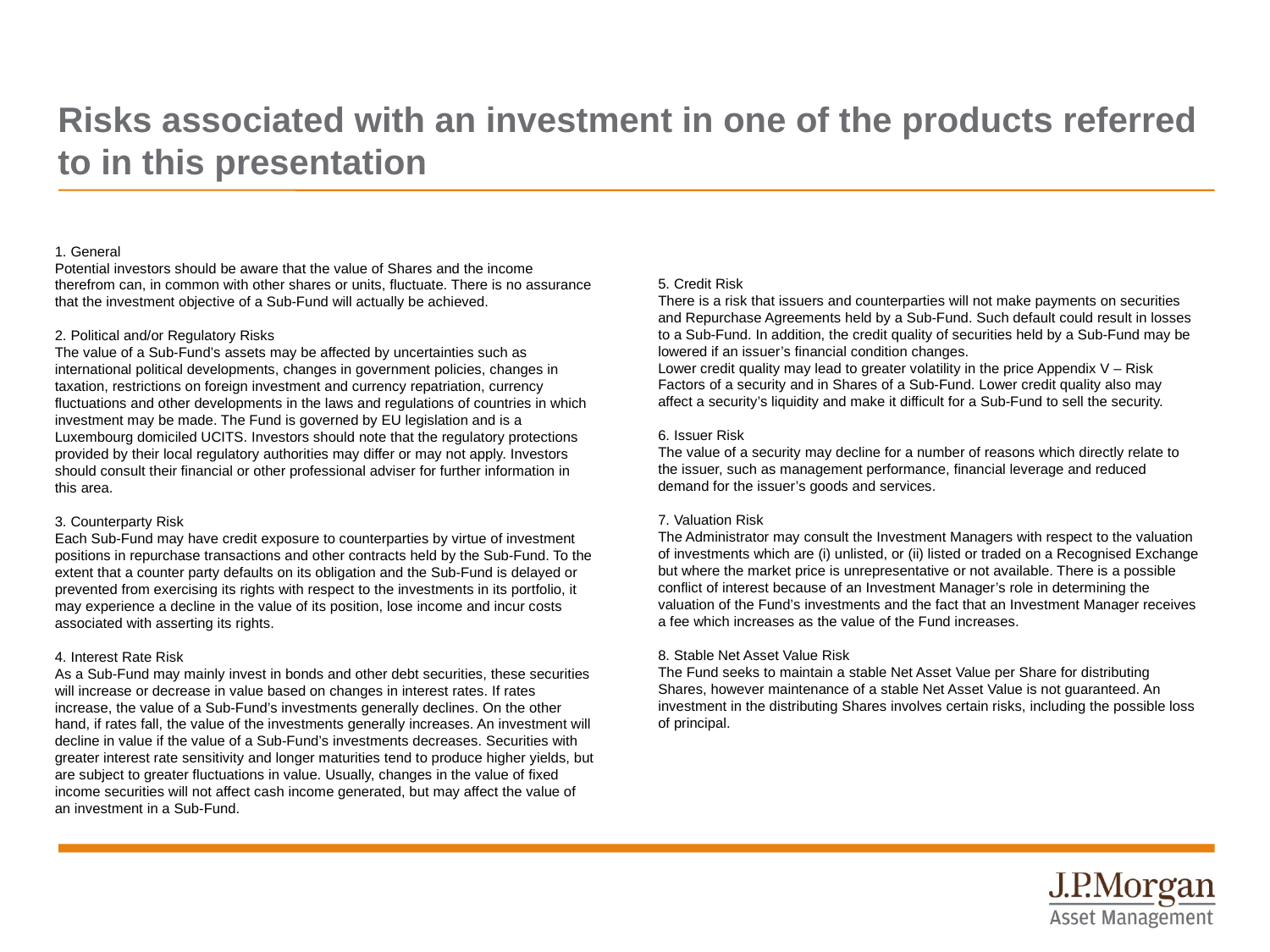

# Risks associated with an investment in one of the products referred to in this presentation
1. General
Potential investors should be aware that the value of Shares and the income therefrom can, in common with other shares or units, fluctuate. There is no assurance that the investment objective of a Sub-Fund will actually be achieved.

2. Political and/or Regulatory Risks
The value of a Sub-Fund’s assets may be affected by uncertainties such as international political developments, changes in government policies, changes in taxation, restrictions on foreign investment and currency repatriation, currency fluctuations and other developments in the laws and regulations of countries in which investment may be made. The Fund is governed by EU legislation and is a Luxembourg domiciled UCITS. Investors should note that the regulatory protections provided by their local regulatory authorities may differ or may not apply. Investors should consult their financial or other professional adviser for further information in this area.

3. Counterparty Risk
Each Sub-Fund may have credit exposure to counterparties by virtue of investment positions in repurchase transactions and other contracts held by the Sub-Fund. To the extent that a counter party defaults on its obligation and the Sub-Fund is delayed or prevented from exercising its rights with respect to the investments in its portfolio, it may experience a decline in the value of its position, lose income and incur costs associated with asserting its rights.

4. Interest Rate Risk
As a Sub-Fund may mainly invest in bonds and other debt securities, these securities will increase or decrease in value based on changes in interest rates. If rates increase, the value of a Sub-Fund’s investments generally declines. On the other hand, if rates fall, the value of the investments generally increases. An investment will decline in value if the value of a Sub-Fund’s investments decreases. Securities with greater interest rate sensitivity and longer maturities tend to produce higher yields, but are subject to greater fluctuations in value. Usually, changes in the value of fixed income securities will not affect cash income generated, but may affect the value of an investment in a Sub-Fund.
5. Credit Risk
There is a risk that issuers and counterparties will not make payments on securities and Repurchase Agreements held by a Sub-Fund. Such default could result in losses to a Sub-Fund. In addition, the credit quality of securities held by a Sub-Fund may be lowered if an issuer’s financial condition changes.
Lower credit quality may lead to greater volatility in the price Appendix V – Risk Factors of a security and in Shares of a Sub-Fund. Lower credit quality also may affect a security’s liquidity and make it difficult for a Sub-Fund to sell the security.

6. Issuer Risk
The value of a security may decline for a number of reasons which directly relate to the issuer, such as management performance, financial leverage and reduced demand for the issuer’s goods and services.

7. Valuation Risk
The Administrator may consult the Investment Managers with respect to the valuation of investments which are (i) unlisted, or (ii) listed or traded on a Recognised Exchange but where the market price is unrepresentative or not available. There is a possible conflict of interest because of an Investment Manager’s role in determining the valuation of the Fund’s investments and the fact that an Investment Manager receives a fee which increases as the value of the Fund increases.

8. Stable Net Asset Value Risk
The Fund seeks to maintain a stable Net Asset Value per Share for distributing Shares, however maintenance of a stable Net Asset Value is not guaranteed. An investment in the distributing Shares involves certain risks, including the possible loss of principal.